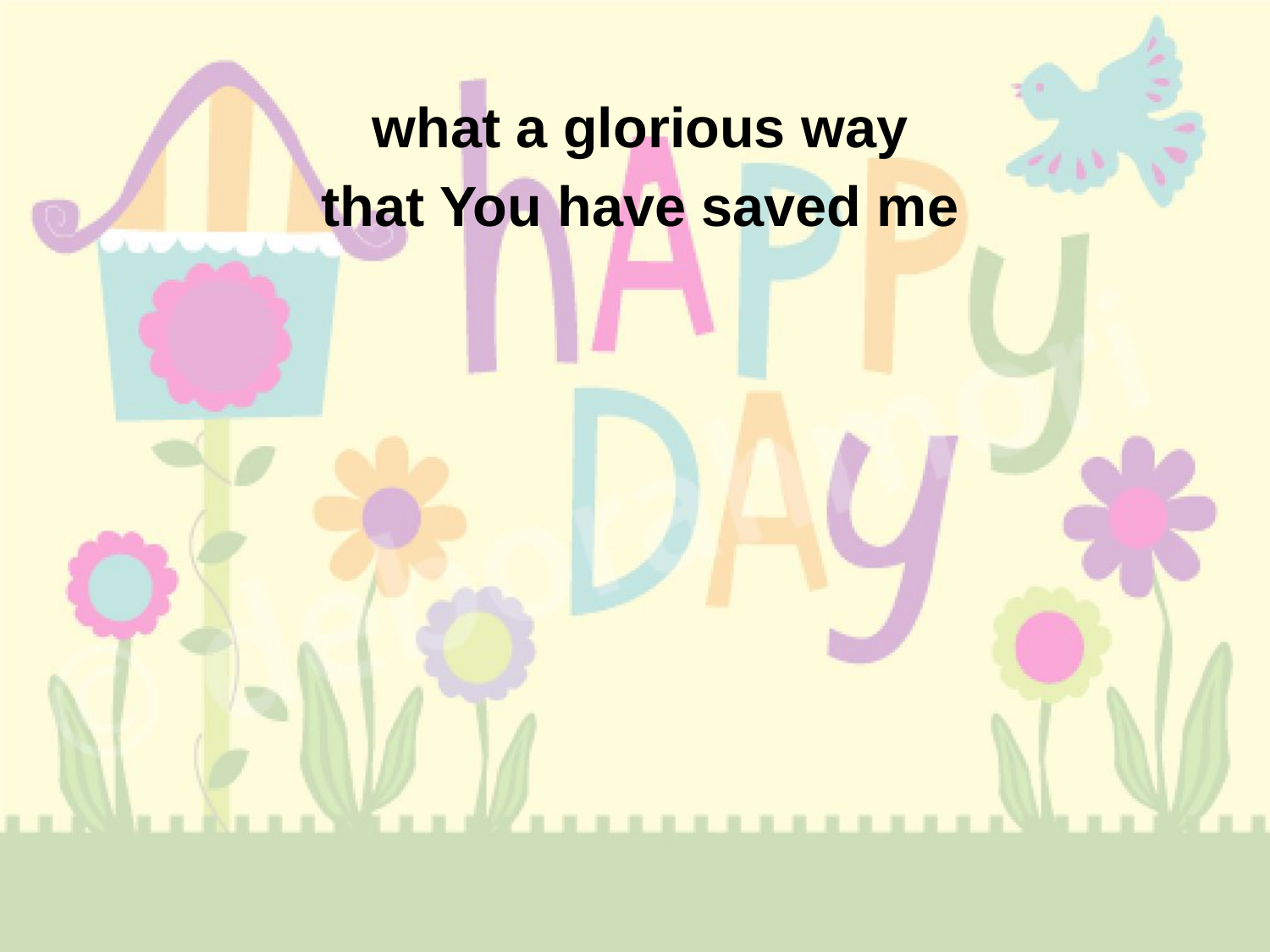

what a glorious way
that You have saved me